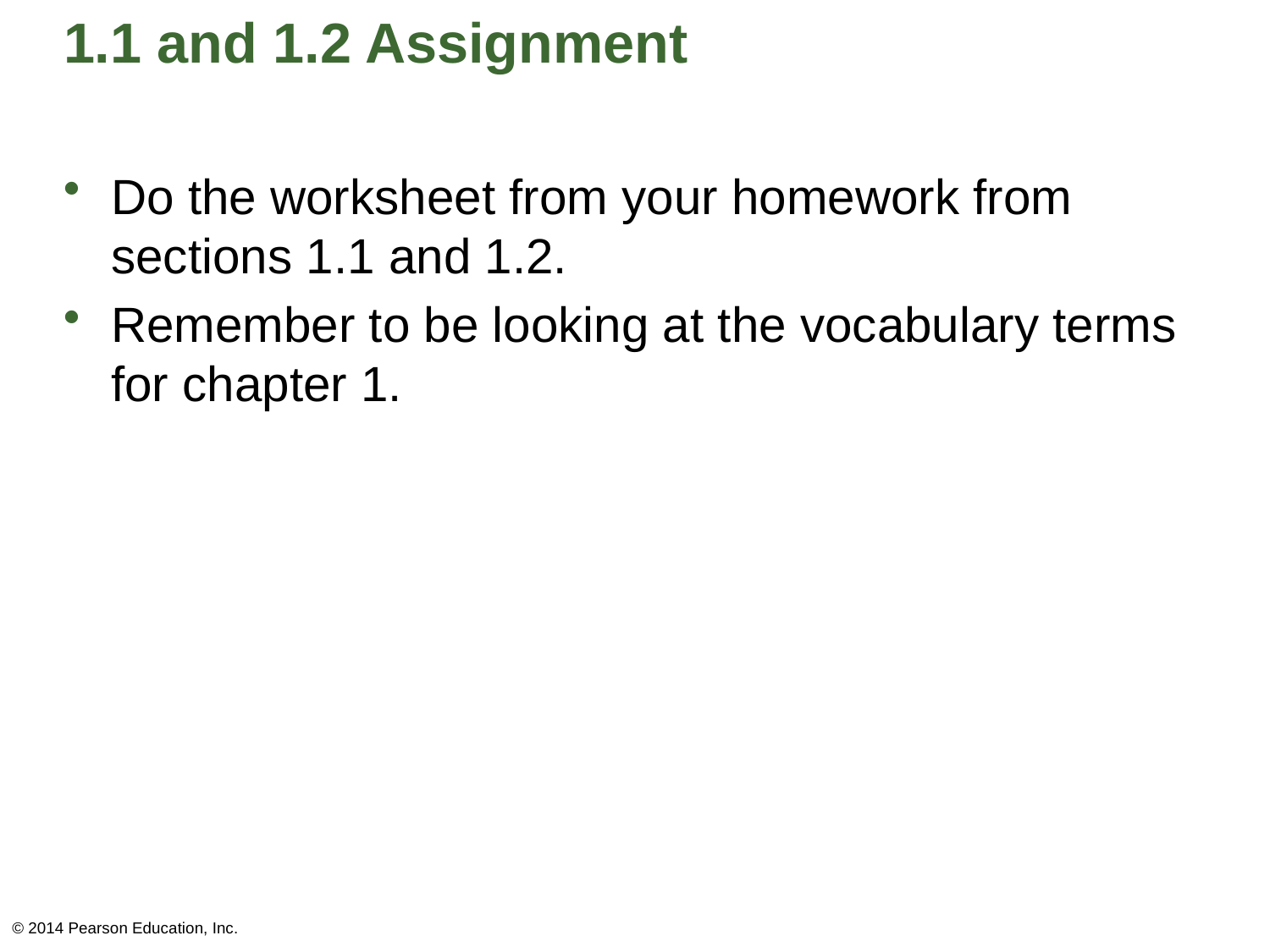

# 1.1 and 1.2 Assignment
Do the worksheet from your homework from sections 1.1 and 1.2.
Remember to be looking at the vocabulary terms for chapter 1.
© 2014 Pearson Education, Inc.